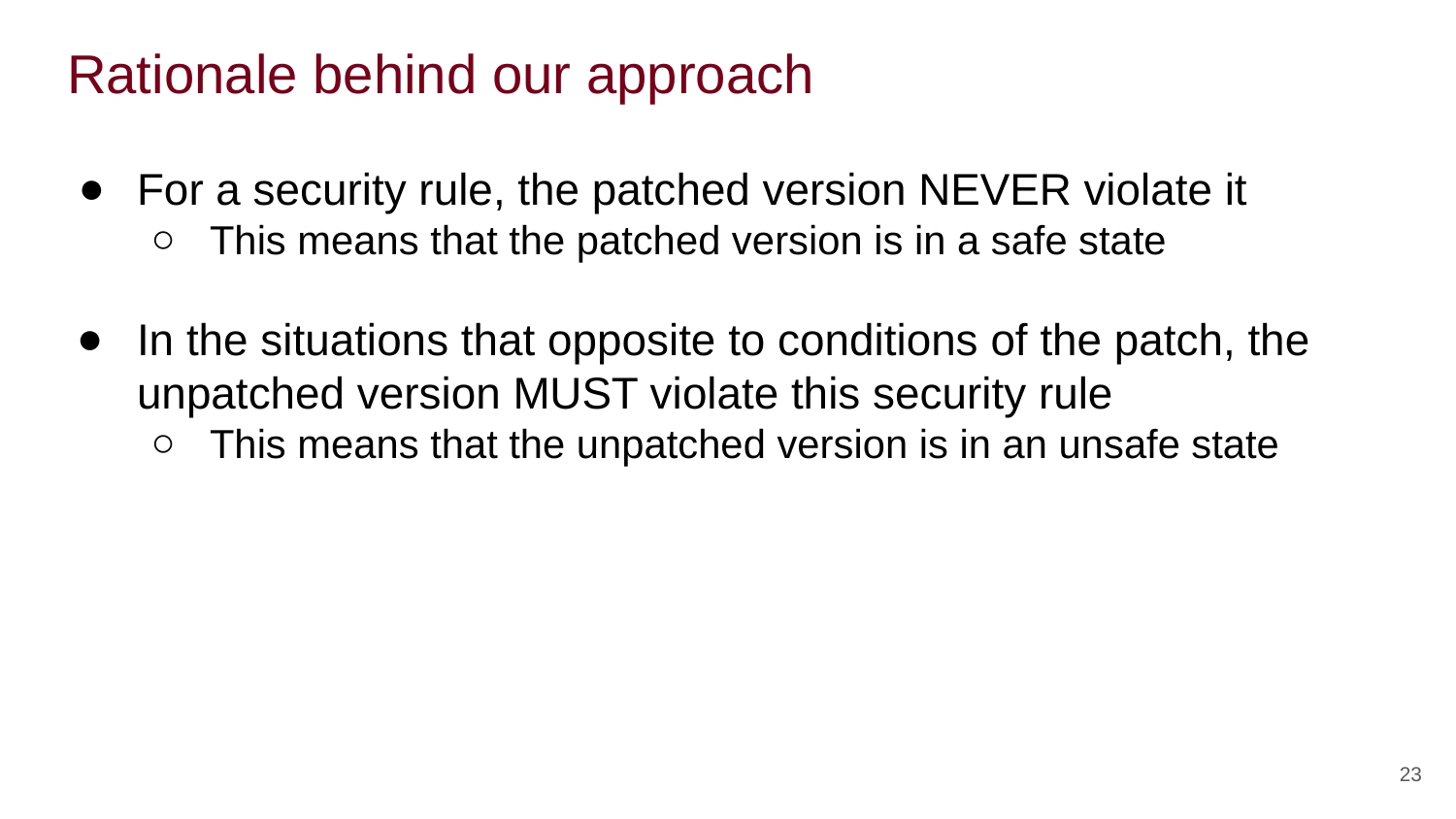

# Rationale behind our approach

For a security rule, the patched version NEVER violate it
This means that the patched version is in a safe state

In the situations that opposite to conditions of the patch, the unpatched version MUST violate this security rule
This means that the unpatched version is in an unsafe state

23